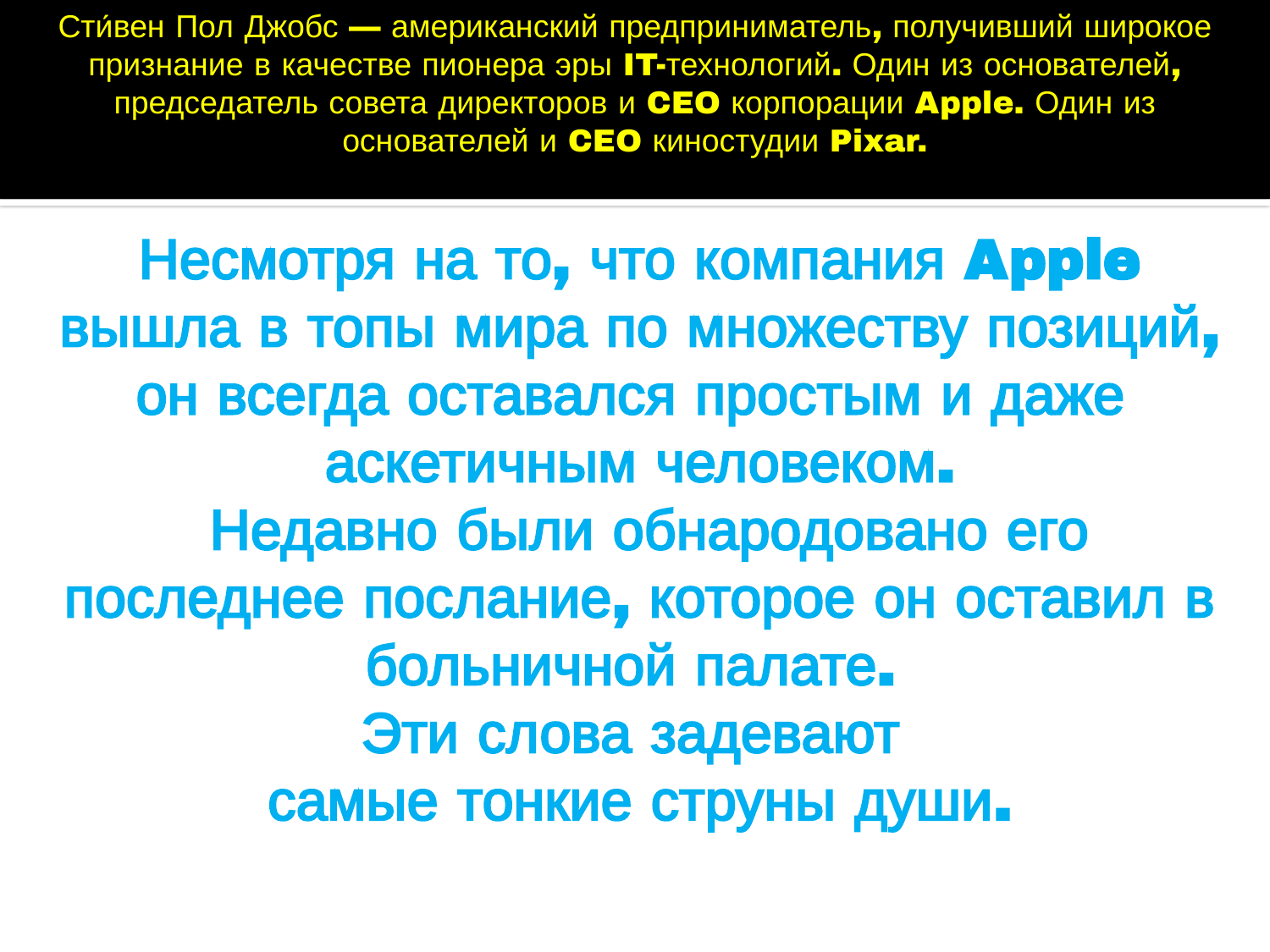

Сти́вен Пол Джобс — американский предприниматель, получивший широкое признание в качестве пионера эры IT-технологий. Один из основателей, председатель совета директоров и CEO корпорации Apple. Один из основателей и CEO киностудии Pixar.
Несмотря на то, что компания Apple вышла в топы мира по множеству позиций, он всегда оставался простым и даже
аскетичным человеком.
 Недавно были обнародовано его последнее послание, которое он оставил в больничной палате.
Эти слова задевают
самые тонкие струны души.